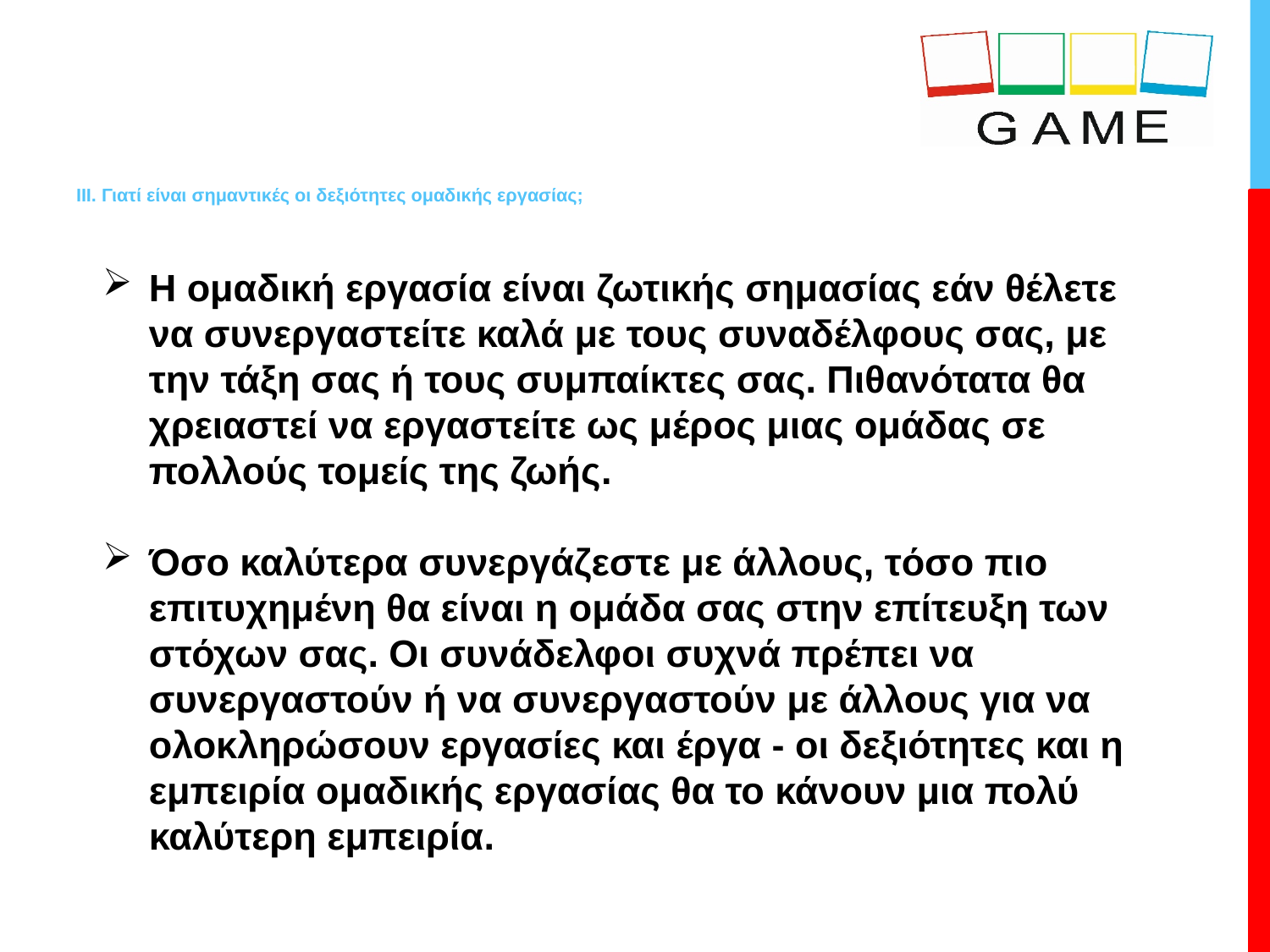

# III. Γιατί είναι σημαντικές οι δεξιότητες ομαδικής εργασίας;
Η ομαδική εργασία είναι ζωτικής σημασίας εάν θέλετε να συνεργαστείτε καλά με τους συναδέλφους σας, με την τάξη σας ή τους συμπαίκτες σας. Πιθανότατα θα χρειαστεί να εργαστείτε ως μέρος μιας ομάδας σε πολλούς τομείς της ζωής.

Όσο καλύτερα συνεργάζεστε με άλλους, τόσο πιο επιτυχημένη θα είναι η ομάδα σας στην επίτευξη των στόχων σας. Οι συνάδελφοι συχνά πρέπει να συνεργαστούν ή να συνεργαστούν με άλλους για να ολοκληρώσουν εργασίες και έργα - οι δεξιότητες και η εμπειρία ομαδικής εργασίας θα το κάνουν μια πολύ καλύτερη εμπειρία.